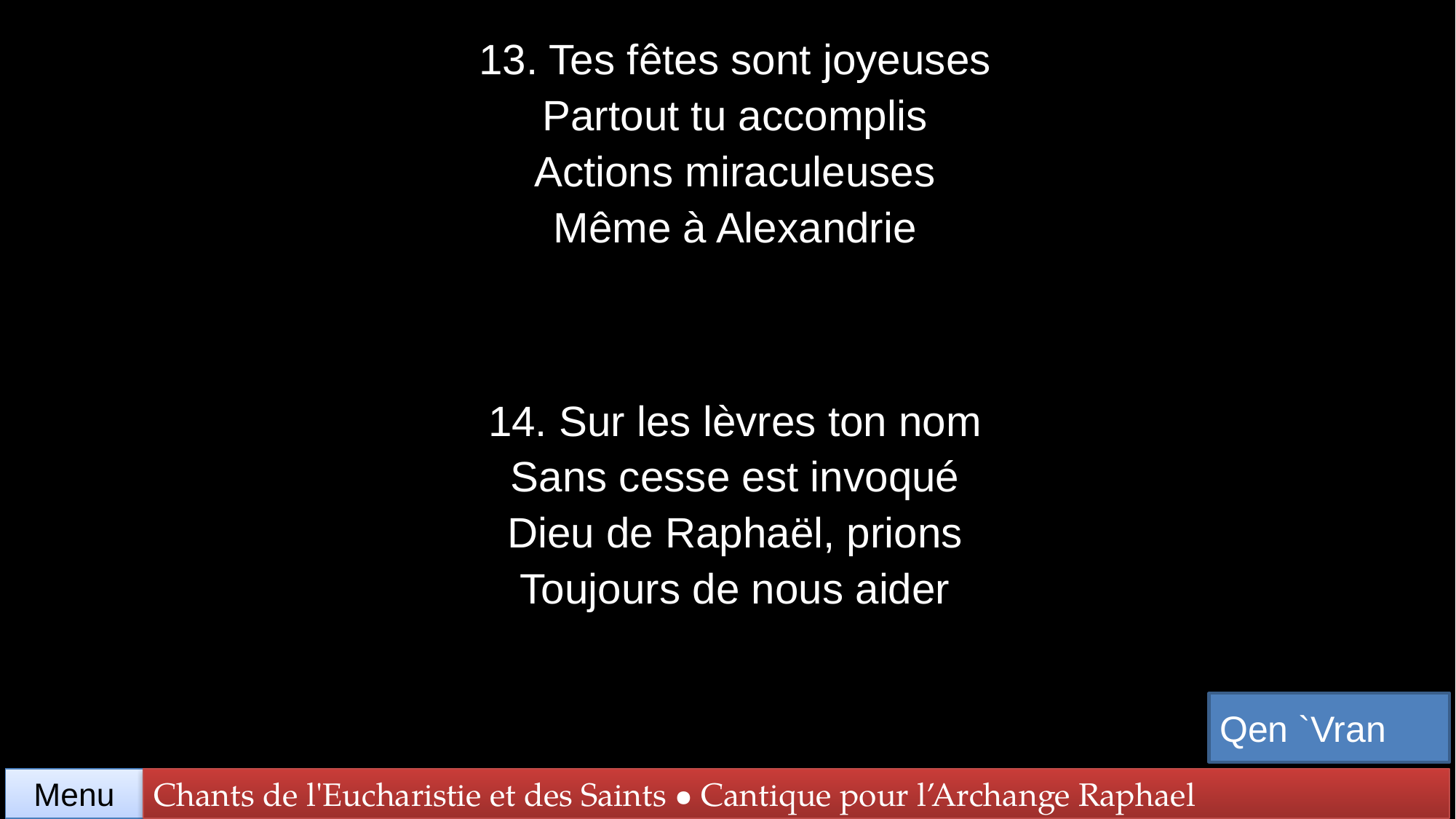

| 13. Tes fêtes sont joyeuses Partout tu accomplis Actions miraculeuses Même à Alexandrie |
| --- |
| 14. Sur les lèvres ton nom Sans cesse est invoqué Dieu de Raphaël, prions Toujours de nous aider |

Qen `Vran
Chants de l'Eucharistie et des Saints • Cantique pour l’Archange Raphael
Menu